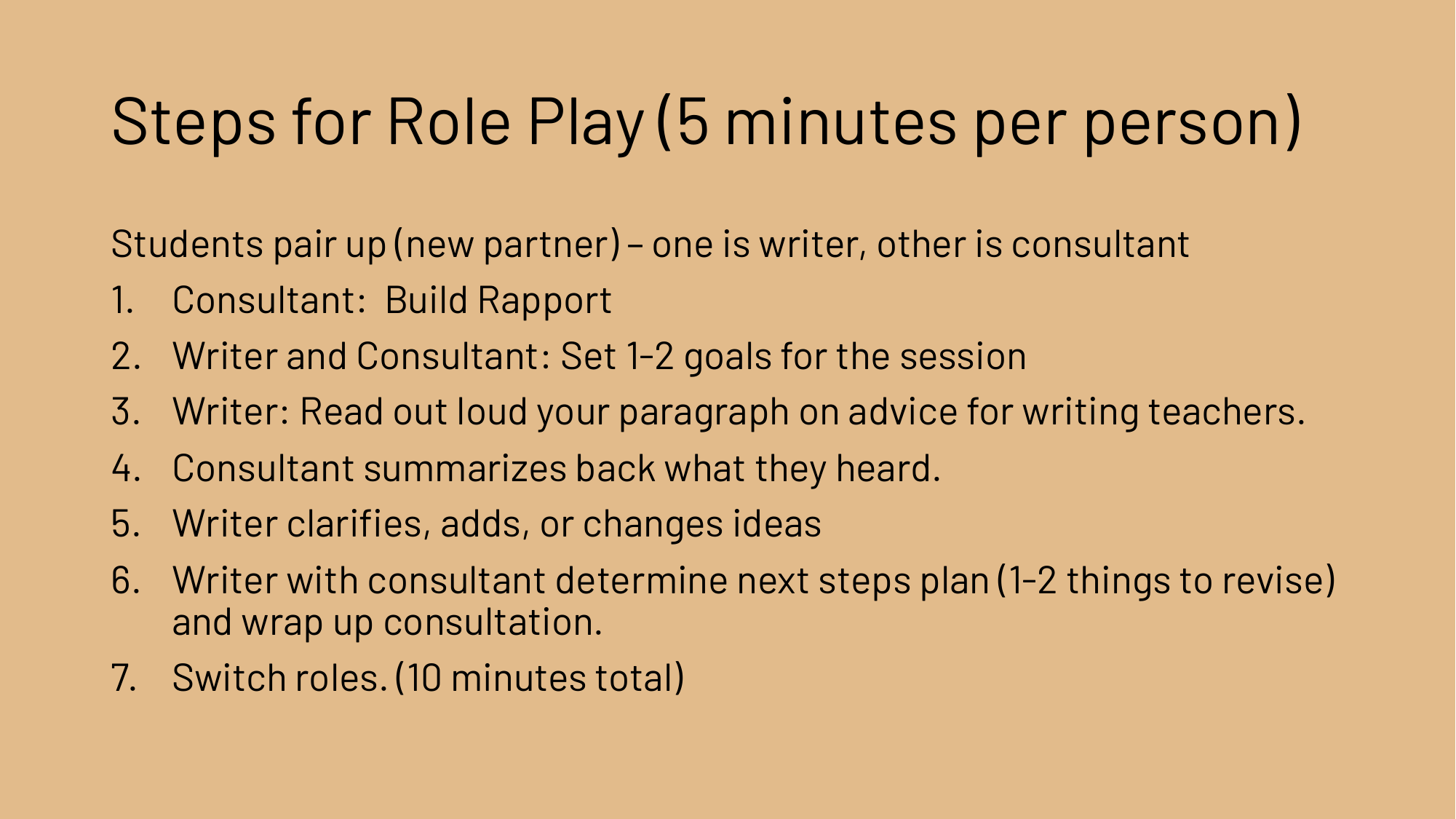

# Steps for Role Play (5 minutes per person)
Students pair up (new partner) – one is writer, other is consultant
Consultant:  Build Rapport
Writer and Consultant: Set 1-2 goals for the session
Writer: Read out loud your paragraph on advice for writing teachers.
Consultant summarizes back what they heard.
Writer clarifies, adds, or changes ideas
Writer with consultant determine next steps plan (1-2 things to revise) and wrap up consultation.
Switch roles. (10 minutes total)